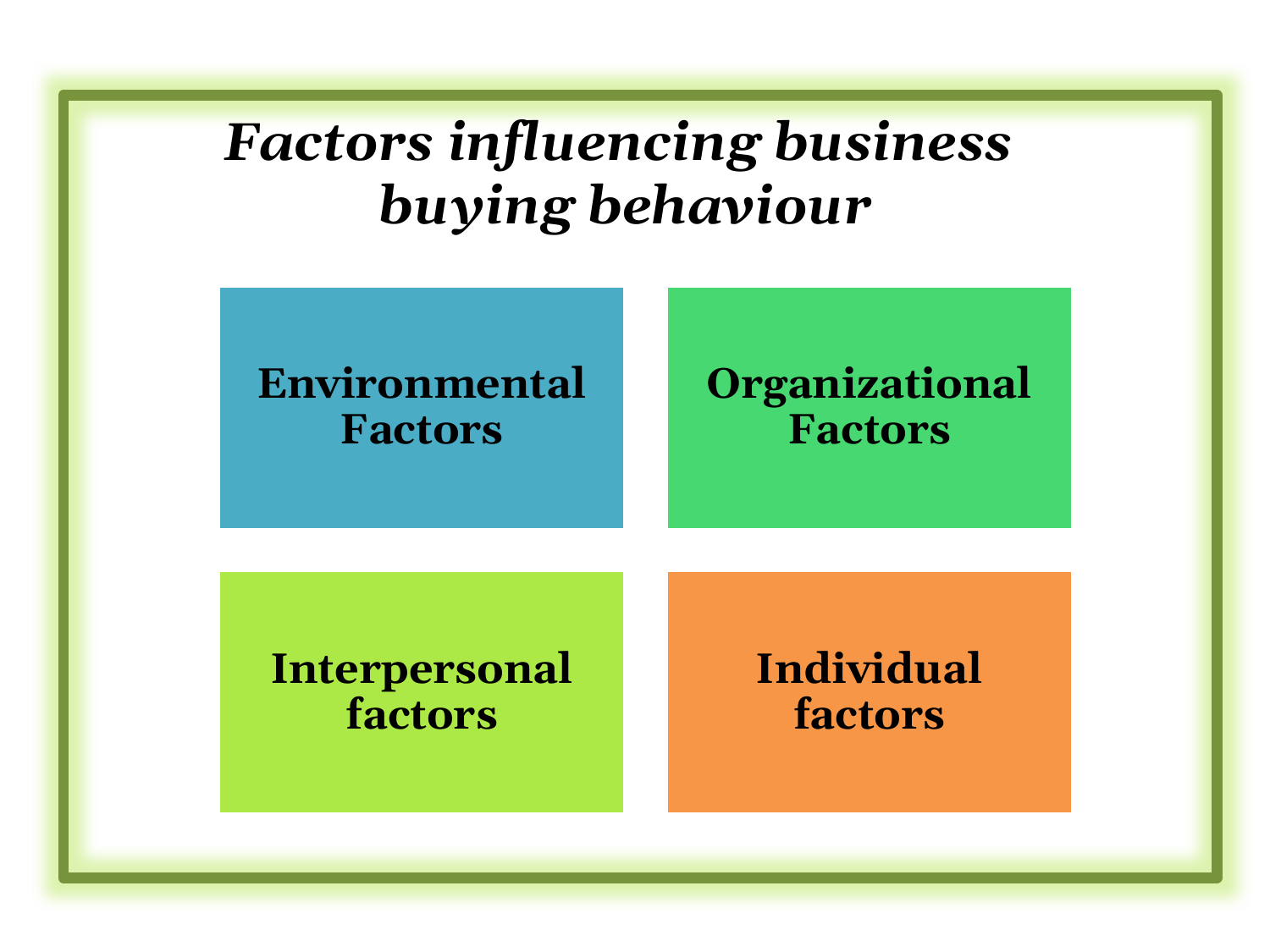

Factors influencing business buying behaviour
Environmental Factors
Organizational Factors
Interpersonal factors
Individual factors